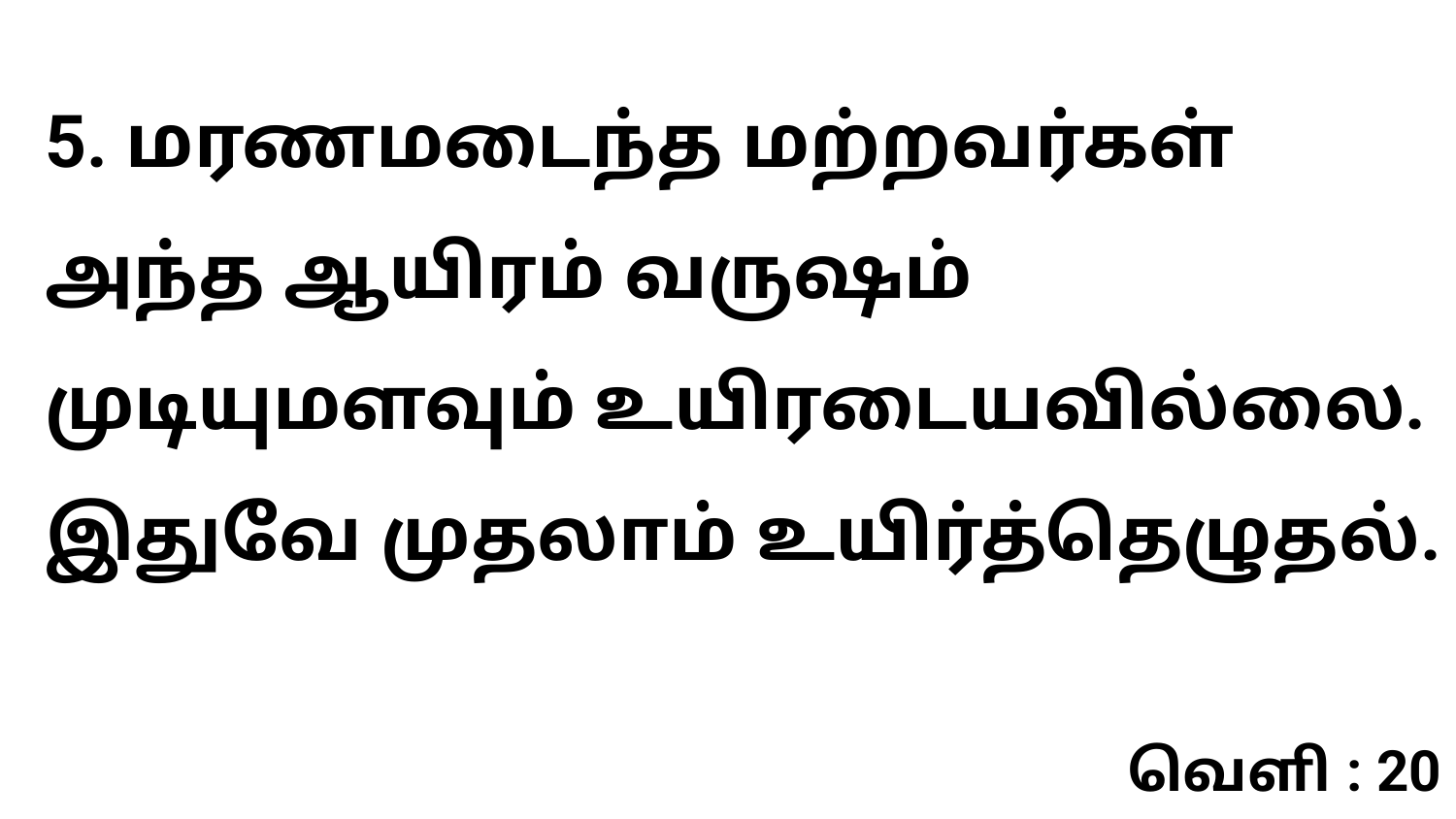

5. மரணமடைந்த மற்றவர்கள் அந்த ஆயிரம் வருஷம் முடியுமளவும் உயிரடையவில்லை. இதுவே முதலாம் உயிர்த்தெழுதல்.
வெளி : 20